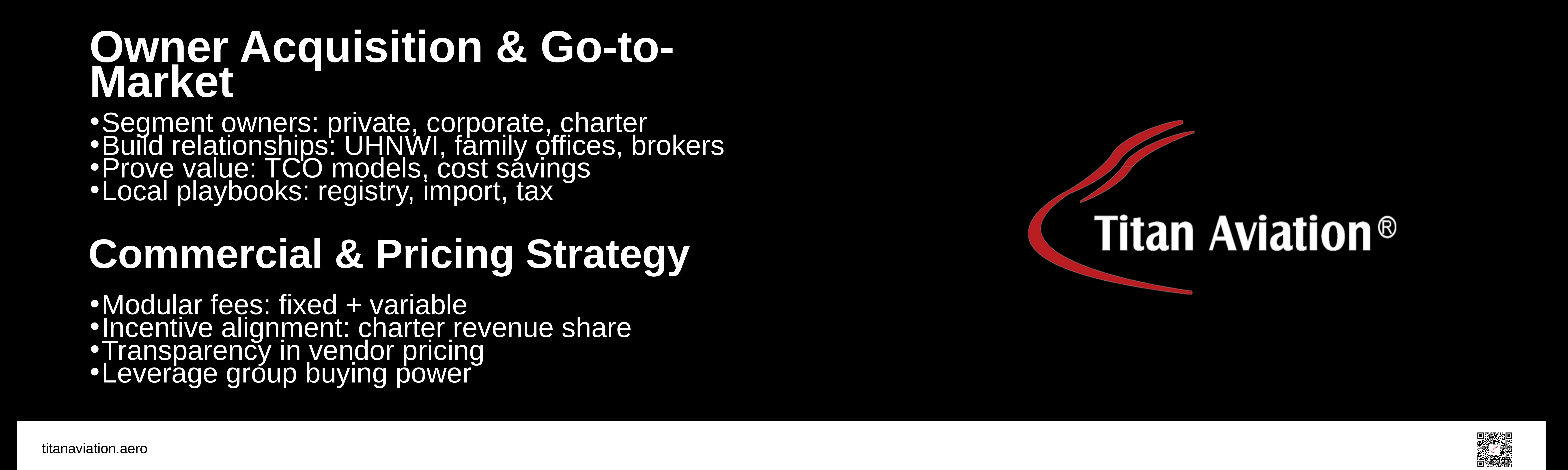

Owner Acquisition & Go-to-Market

Segment owners: private, corporate, charter
Build relationships: UHNWI, family offices, brokers
Prove value: TCO models, cost savings
Local playbooks: registry, import, tax

Commercial & Pricing Strategy

Modular fees: fixed + variable
Incentive alignment: charter revenue share
Transparency in vendor pricing
Leverage group buying power

titanaviation.aero